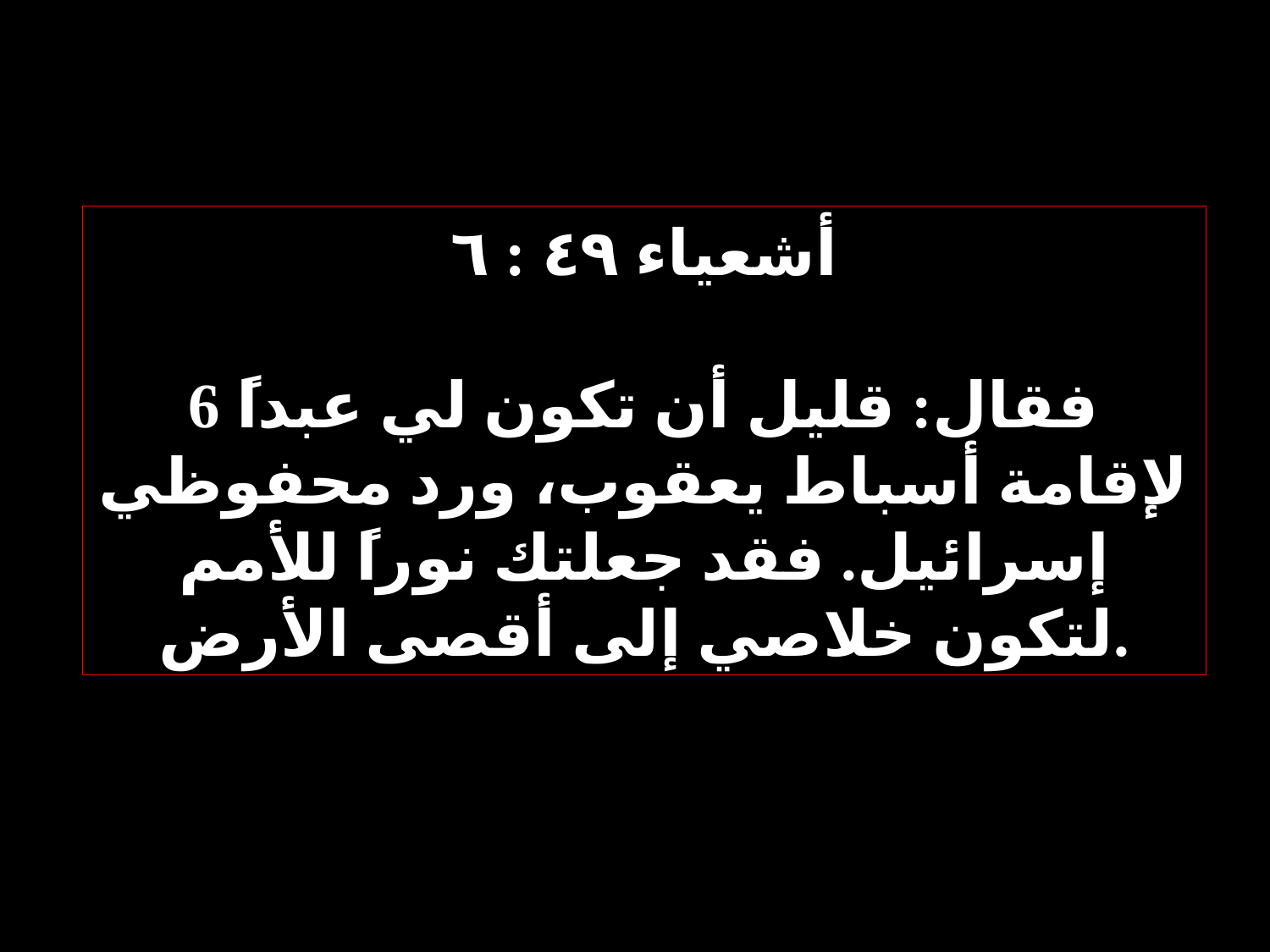

I will bless those who bless you, and him who dishonors you I will curse, and in you all the families of the earth shall be blessed.”
أشعياء ٤٩ : ٦

6 فقال: قليل أن تكون لي عبداً لإقامة أسباط يعقوب، ورد محفوظي إسرائيل. فقد جعلتك نوراً للأمم لتكون خلاصي إلى أقصى الأرض.